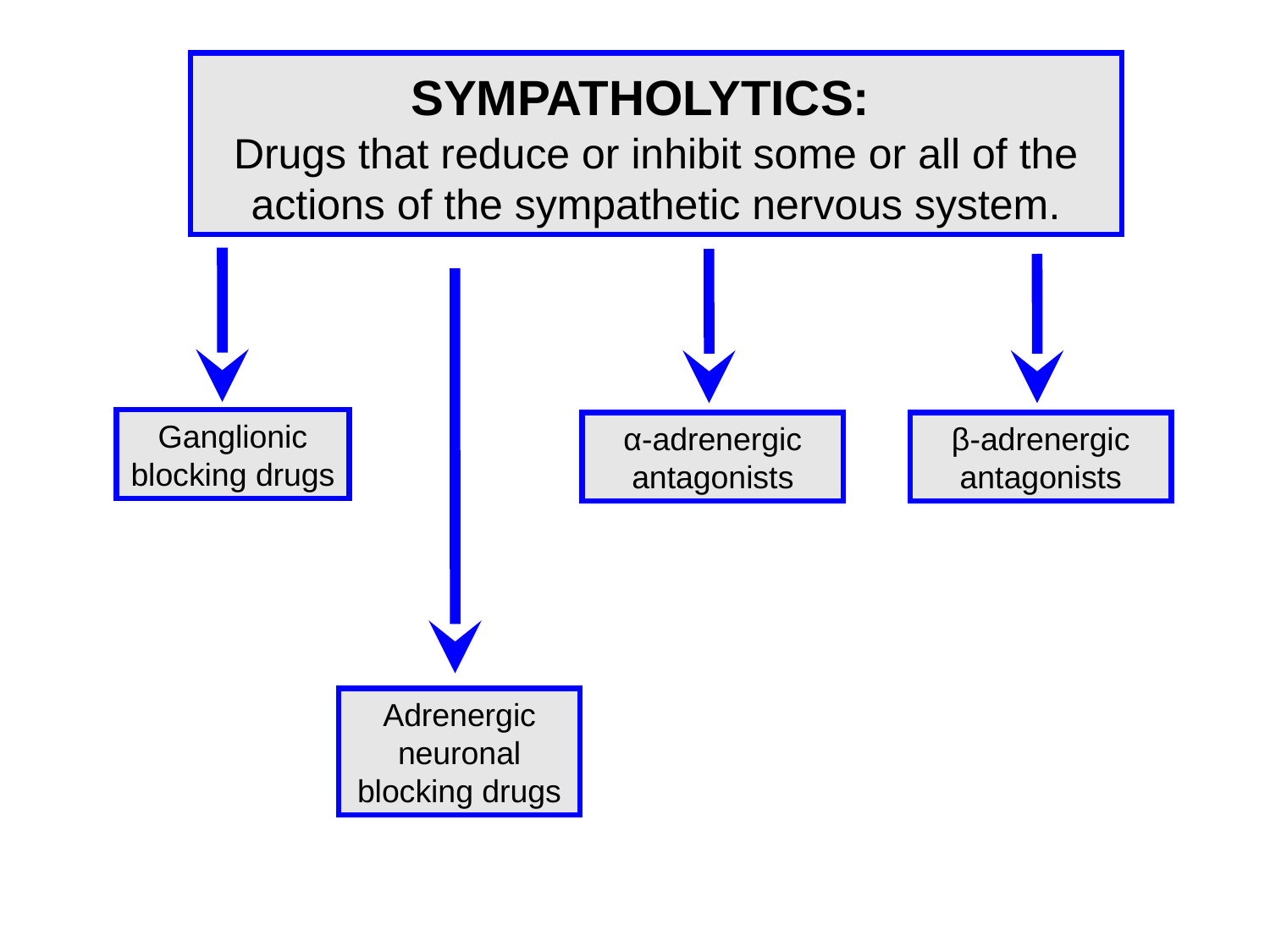

SYMPATHOLYTICS:
Drugs that reduce or inhibit some or all of the actions of the sympathetic nervous system.

β-adrenergic antagonists
Adrenergic neuronal blocking drugs

Ganglionic blocking drugs
α-adrenergic antagonists